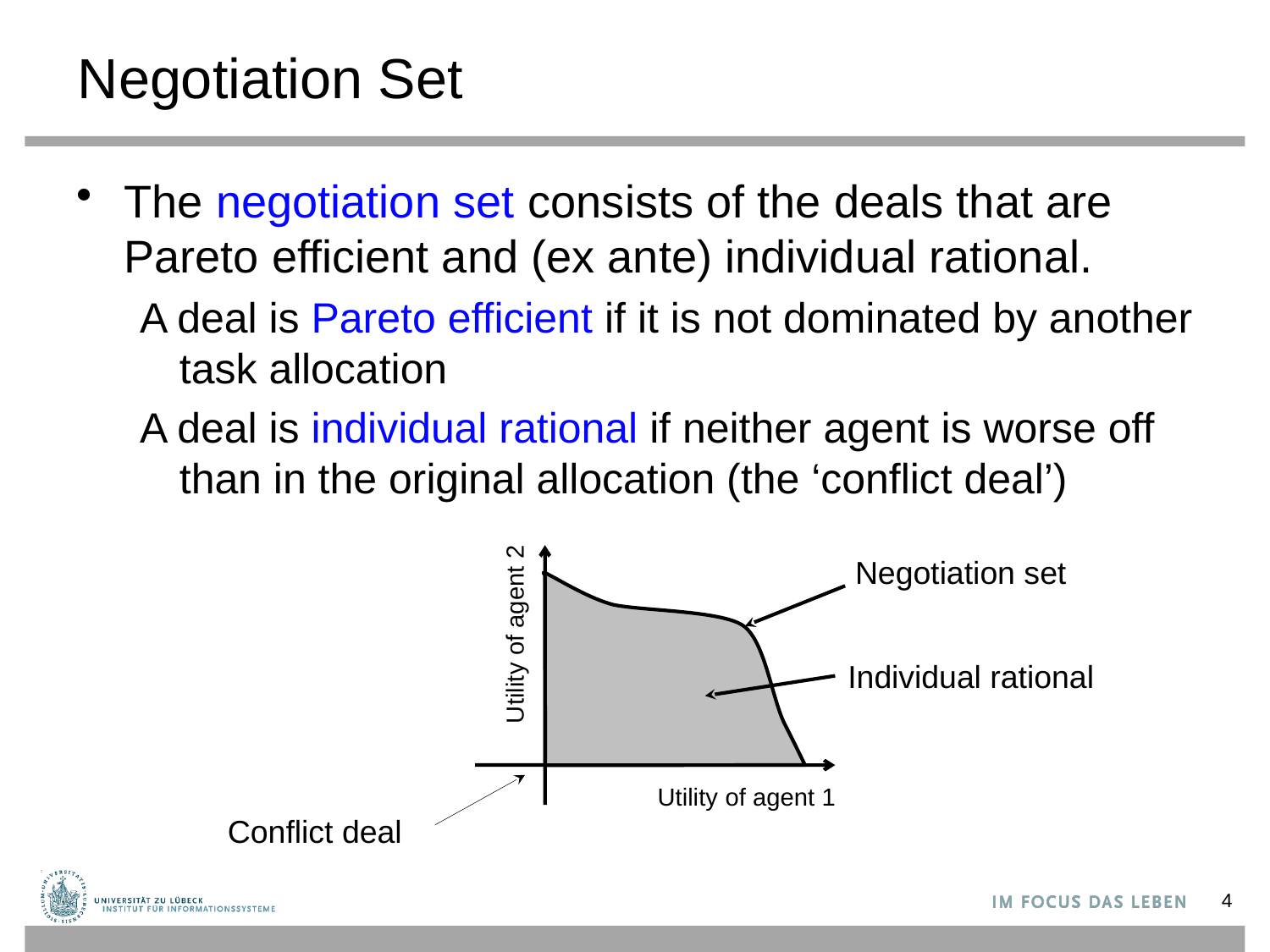

# Negotiation Set
The negotiation set consists of the deals that are Pareto efficient and (ex ante) individual rational.
A deal is Pareto efficient if it is not dominated by another task allocation
A deal is individual rational if neither agent is worse off than in the original allocation (the ‘conflict deal’)

Negotiation set

Utility of agent 2

Individual rational

Utility of agent 1
Conflict deal
4